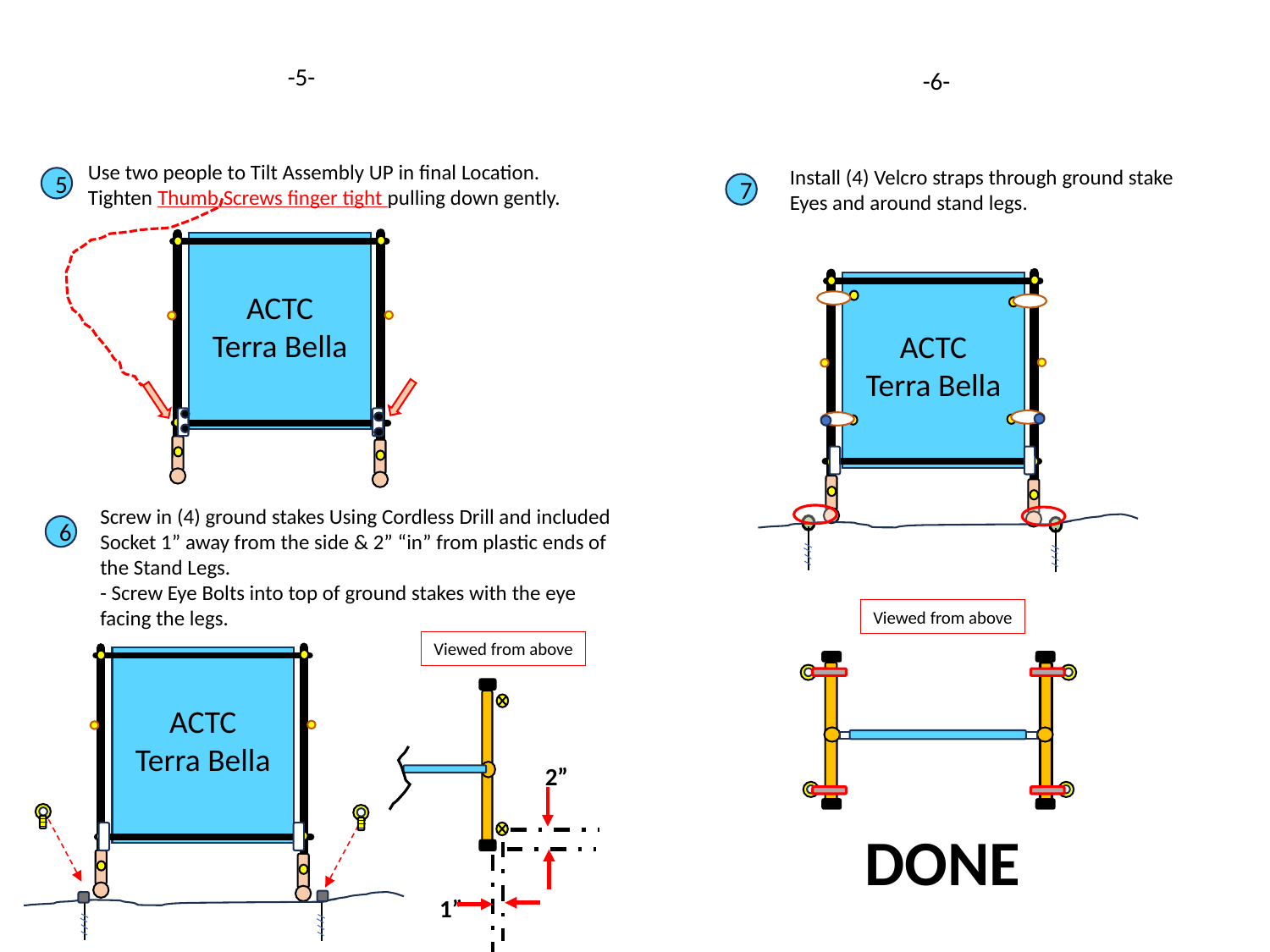

-5-
-6-
Use two people to Tilt Assembly UP in final Location.
Tighten Thumb Screws finger tight pulling down gently.
Install (4) Velcro straps through ground stake Eyes and around stand legs.
7

ACTC
Terra Bella

5

ACTC
Terra Bella

Screw in (4) ground stakes Using Cordless Drill and included Socket 1” away from the side & 2” “in” from plastic ends of the Stand Legs.
- Screw Eye Bolts into top of ground stakes with the eye facing the legs.
6
Viewed from above

2”

1”

ACTC
Terra Bella

Viewed from above

DONE